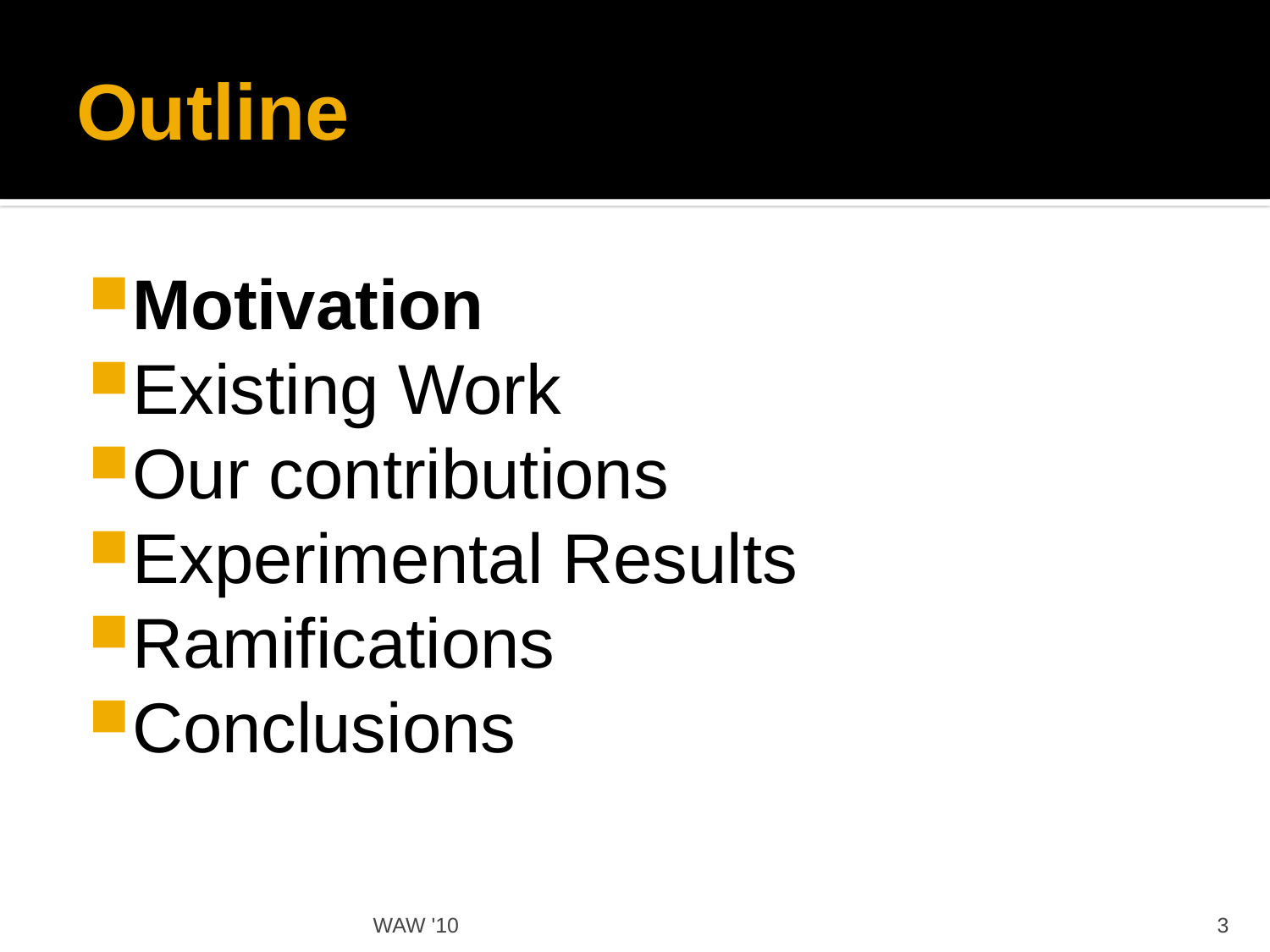

# Outline
Motivation
Existing Work
Our contributions
Experimental Results
Ramifications
Conclusions
WAW '10
3